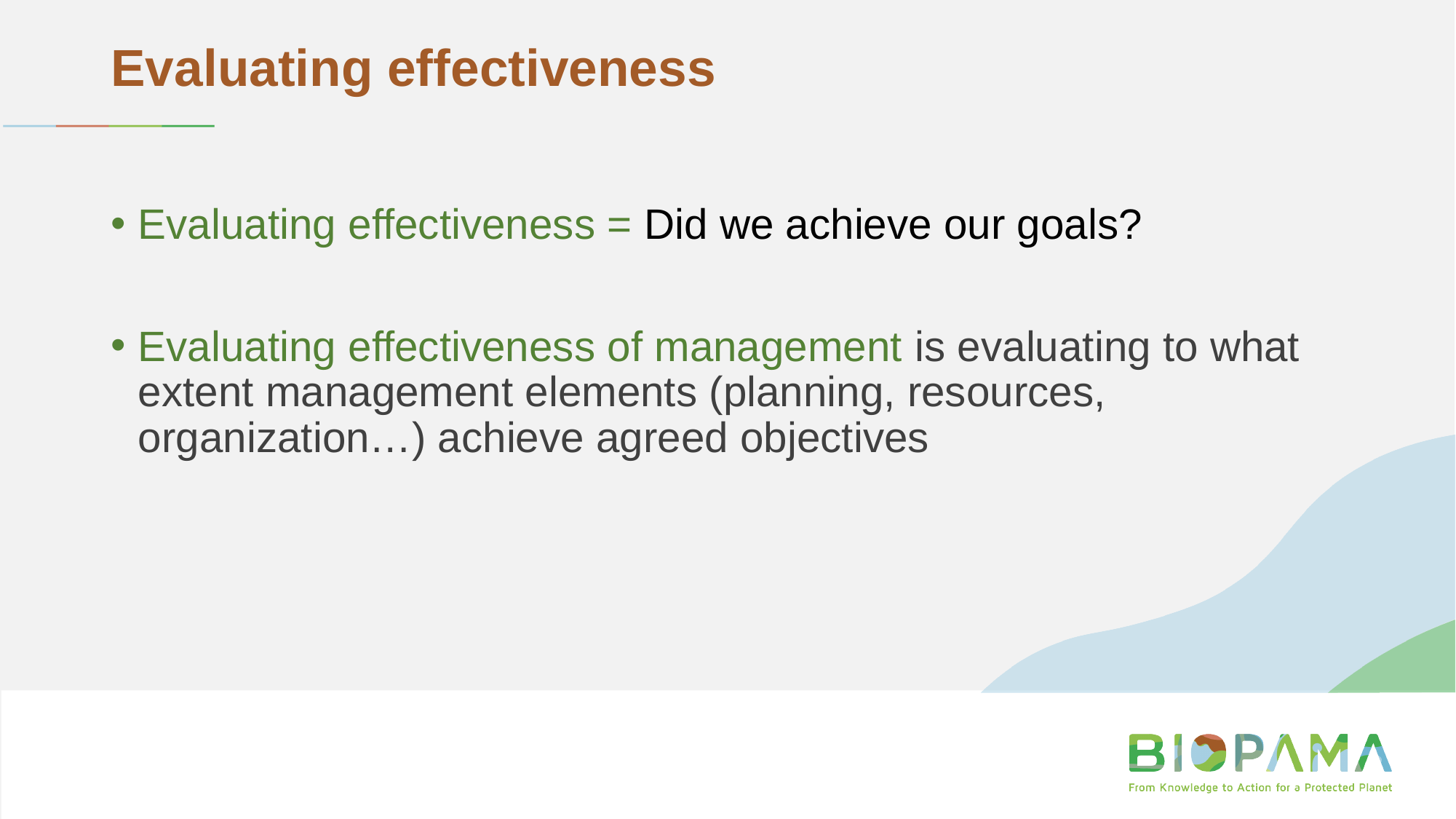

# Evaluating effectiveness
Evaluating effectiveness = Did we achieve our goals?

Evaluating effectiveness of management is evaluating to what extent management elements (planning, resources, organization…) achieve agreed objectives